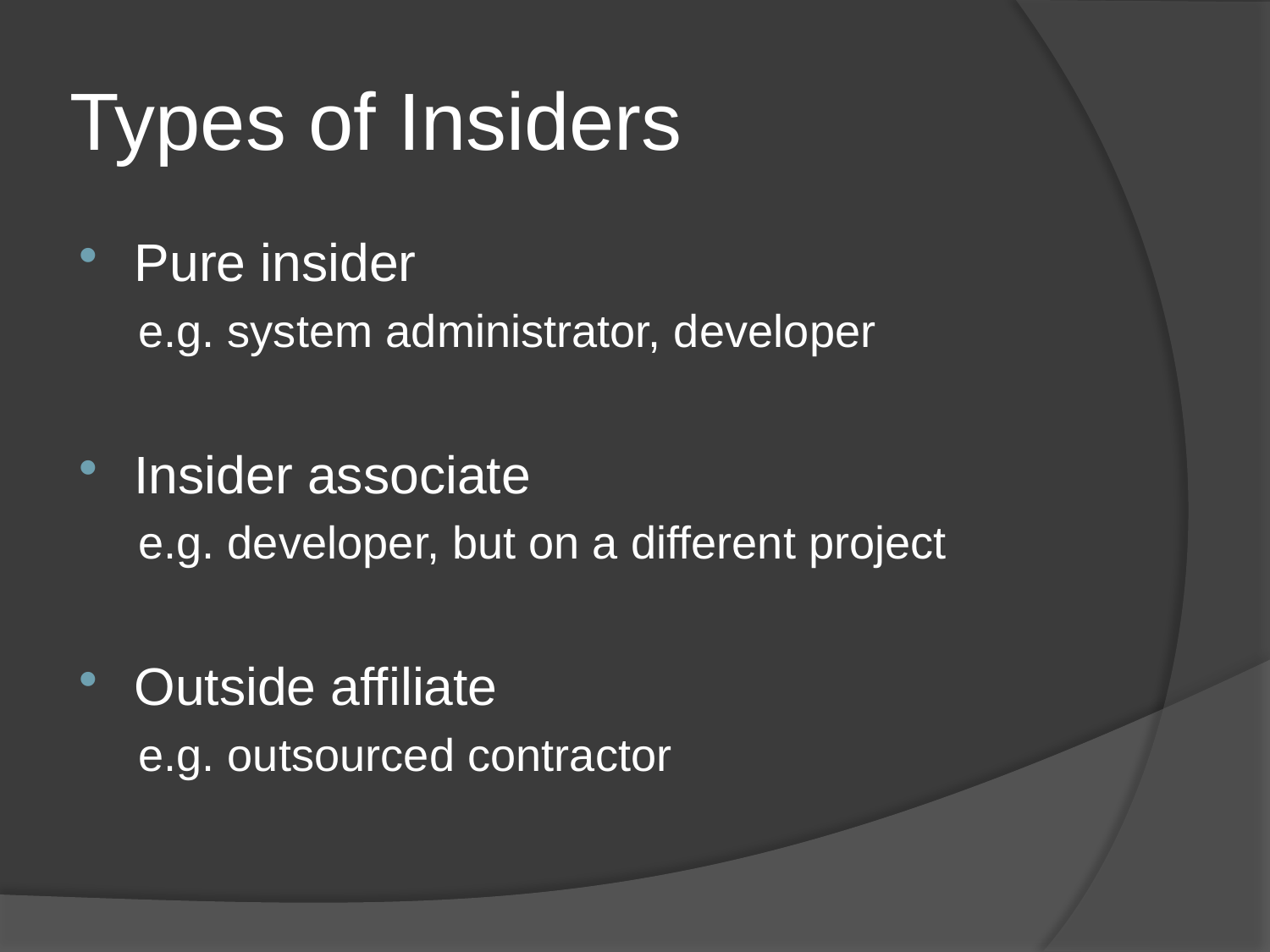

# Types of Insiders
Pure insider
e.g. system administrator, developer

Insider associate
e.g. developer, but on a different project

Outside affiliate
e.g. outsourced contractor